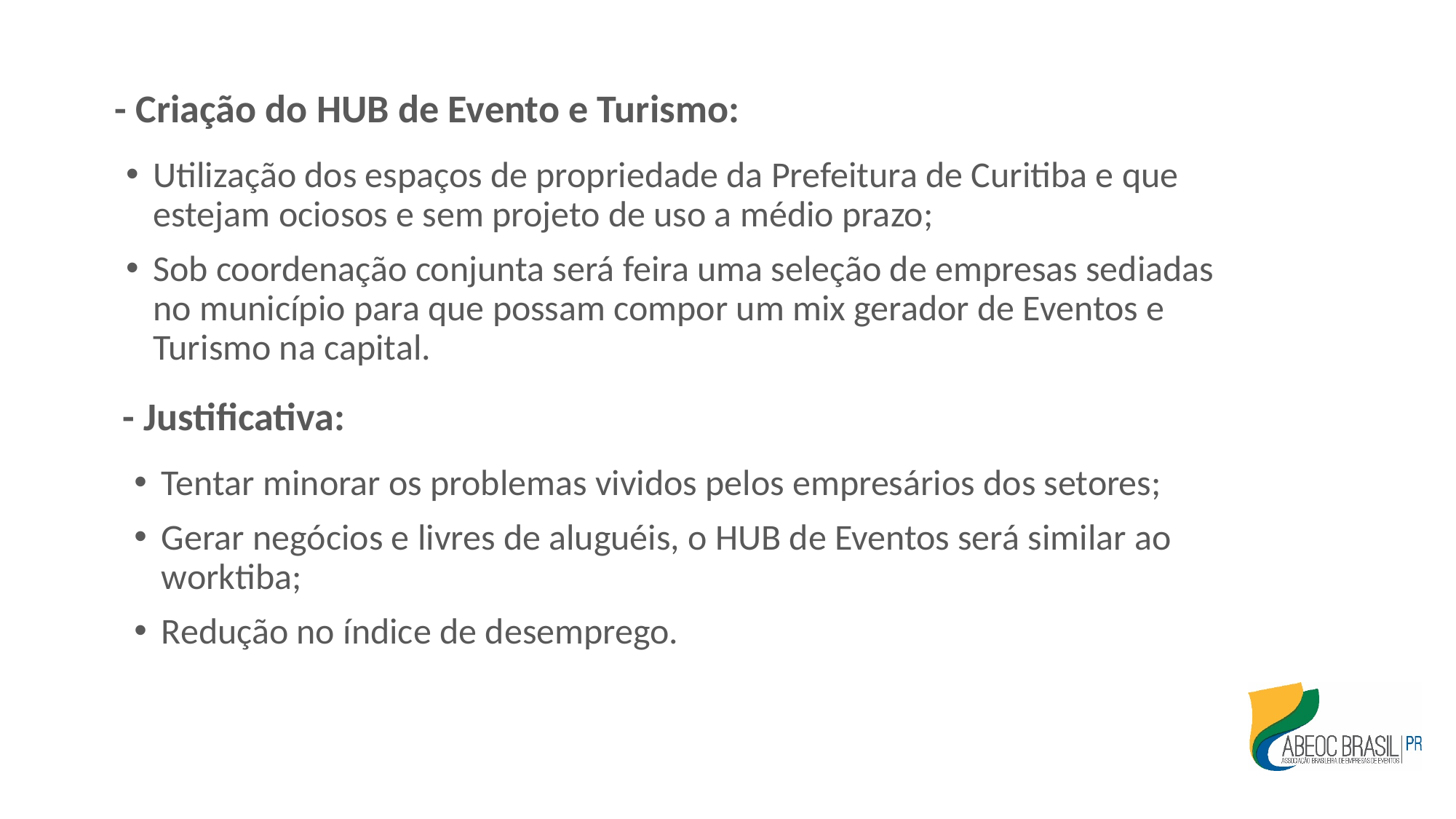

- Criação do HUB de Evento e Turismo:
Utilização dos espaços de propriedade da Prefeitura de Curitiba e que estejam ociosos e sem projeto de uso a médio prazo;
Sob coordenação conjunta será feira uma seleção de empresas sediadas no município para que possam compor um mix gerador de Eventos e Turismo na capital.

- Justificativa:
Tentar minorar os problemas vividos pelos empresários dos setores;
Gerar negócios e livres de aluguéis, o HUB de Eventos será similar ao worktiba;
Redução no índice de desemprego.